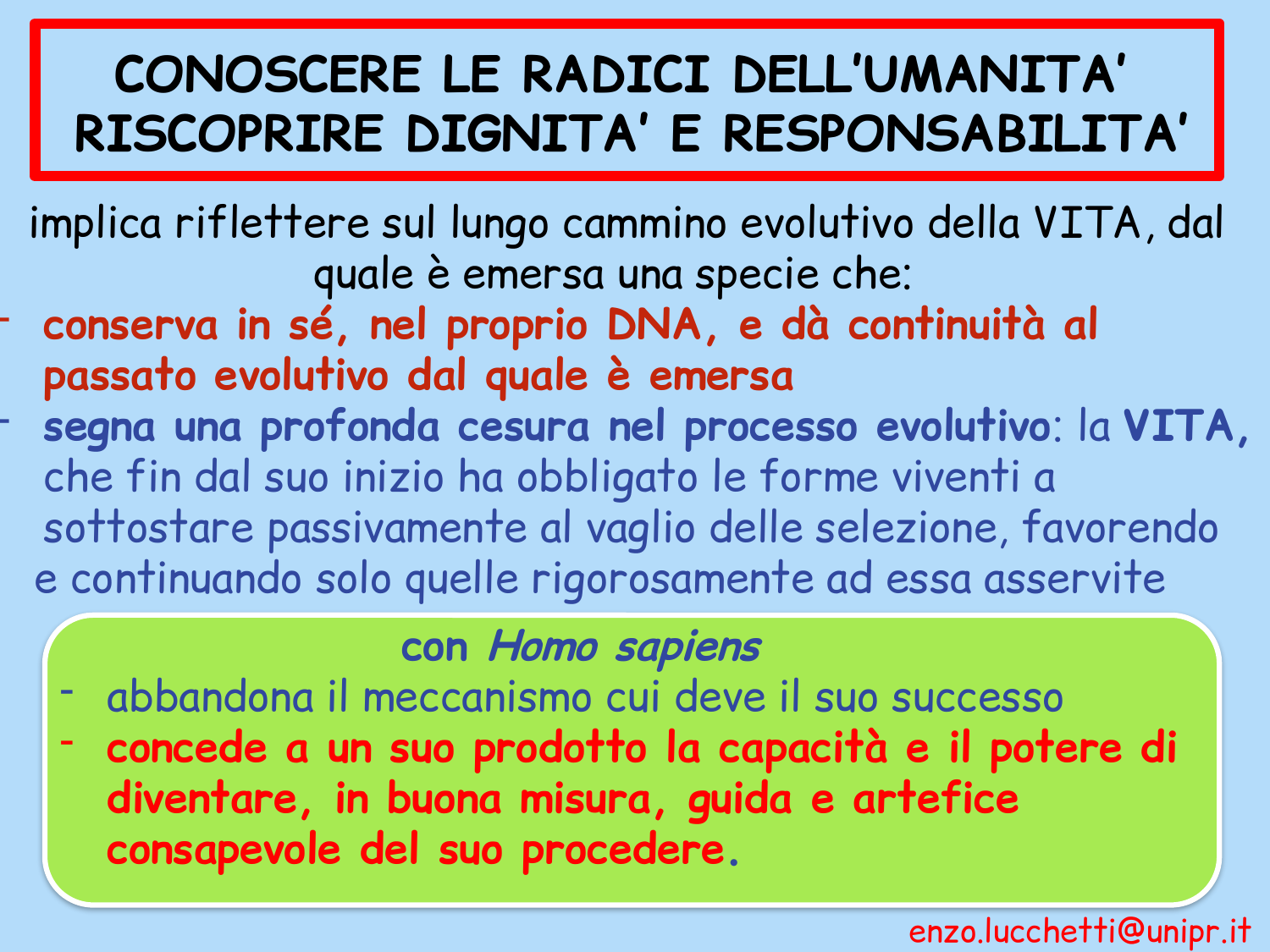

CONOSCERE LE RADICI DELL’UMANITA’
RISCOPRIRE DIGNITA’ E RESPONSABILITA’
implica riflettere sul lungo cammino evolutivo della VITA, dal quale è emersa una specie che:
conserva in sé, nel proprio DNA, e dà continuità al passato evolutivo dal quale è emersa
segna una profonda cesura nel processo evolutivo: la VITA, che fin dal suo inizio ha obbligato le forme viventi a sottostare passivamente al vaglio delle selezione, favorendo
   e continuando solo quelle rigorosamente ad essa asservite

                      con Homo sapiens
abbandona il meccanismo cui deve il suo successo
concede a un suo prodotto la capacità e il potere di diventare, in buona misura, guida e artefice consapevole del suo procedere.

enzo.lucchetti@unipr.it